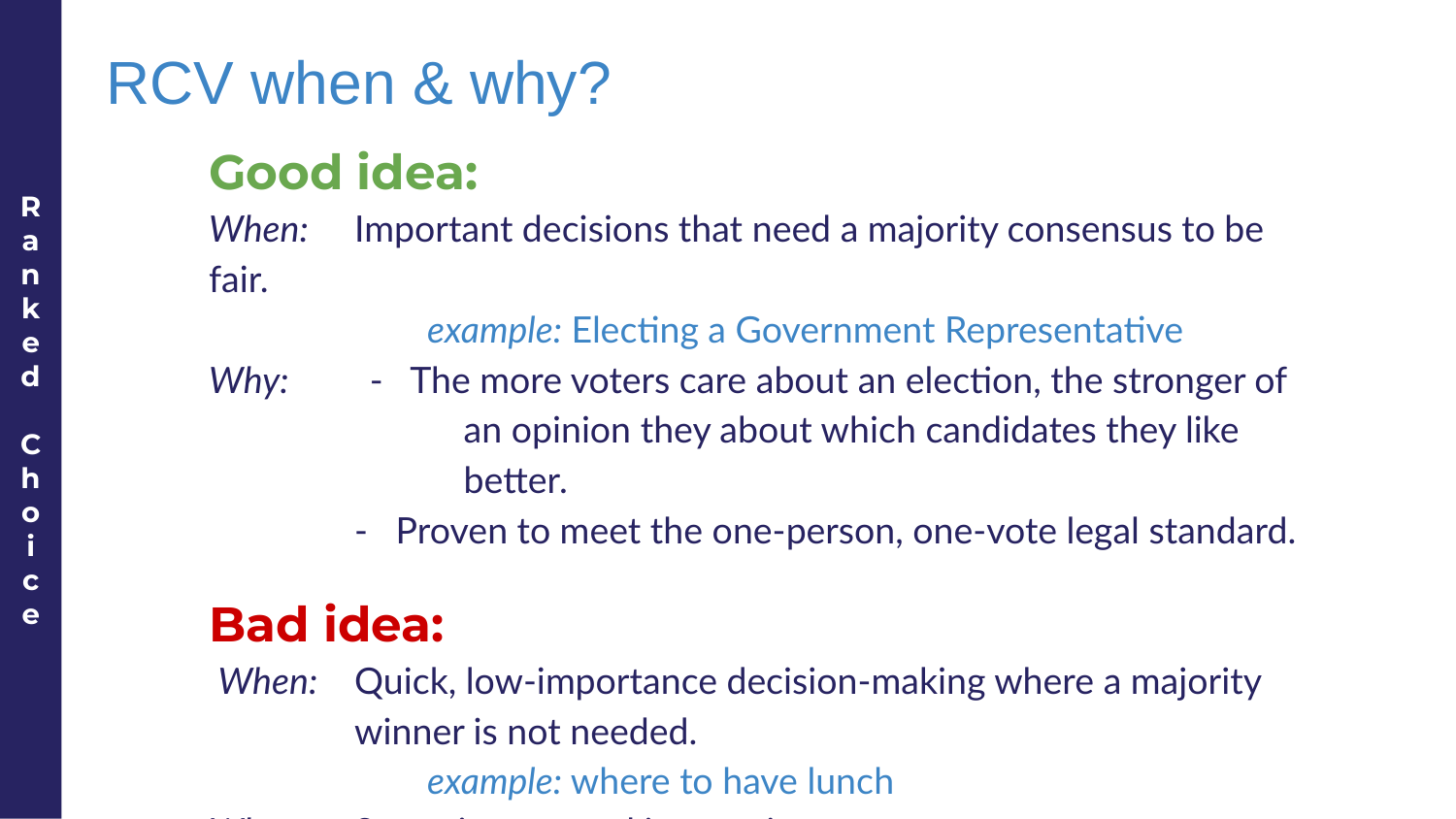

RCV when & why?
R
a
n
k
e
d

C
h
o
i
c
e
Good idea:
When: 	Important decisions that need a majority consensus to be fair.
example: Electing a Government Representative
Why:         -   The more voters care about an election, the stronger of an opinion they about which candidates they like better.
-   Proven to meet the one-person, one-vote legal standard.

Bad idea:
When: 	Quick, low-importance decision-making where a majority winner is not needed.
example: where to have lunch
Why:	Sometimes speed is most important.